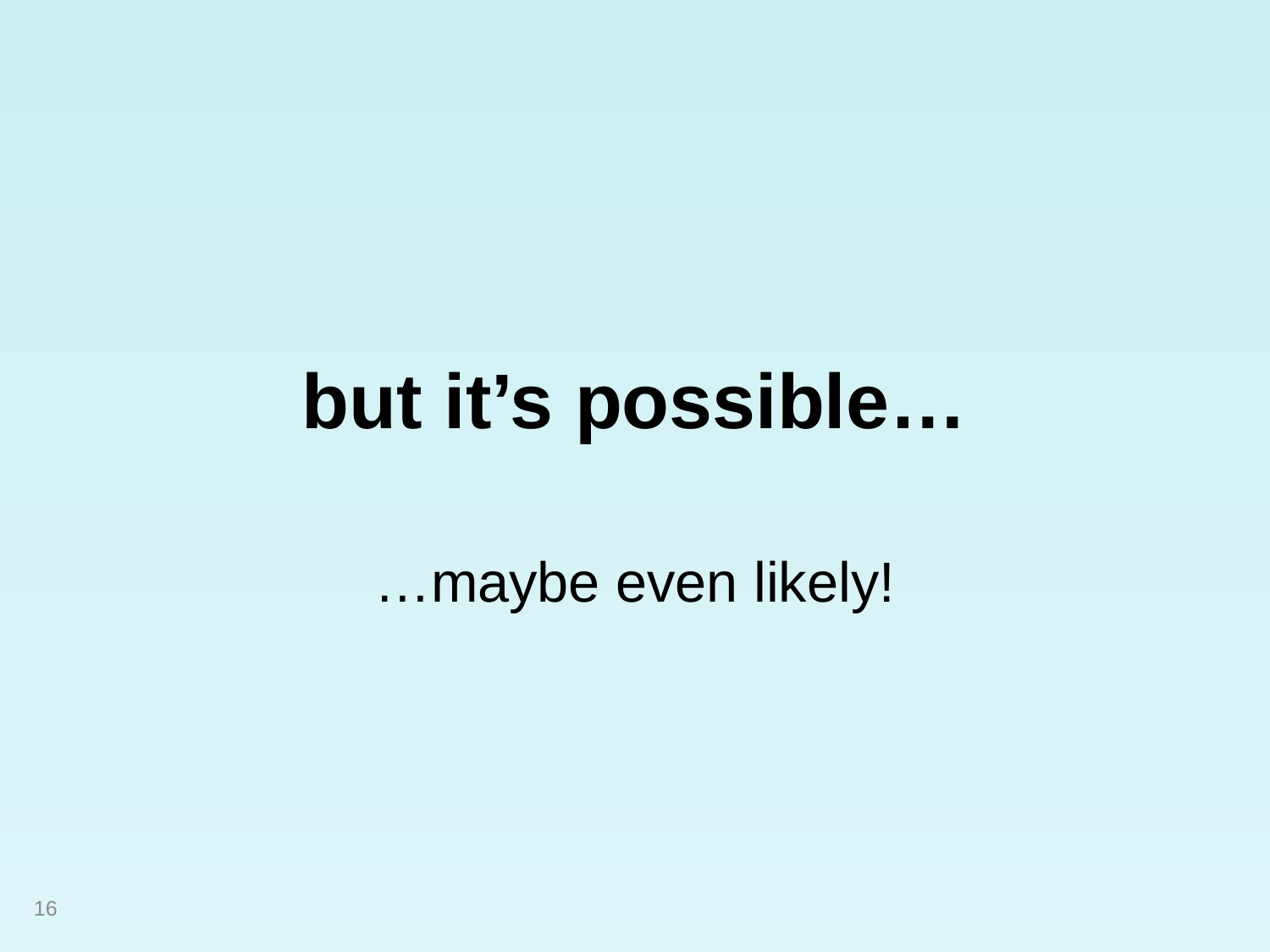

# but it’s possible…
…maybe even likely!
16